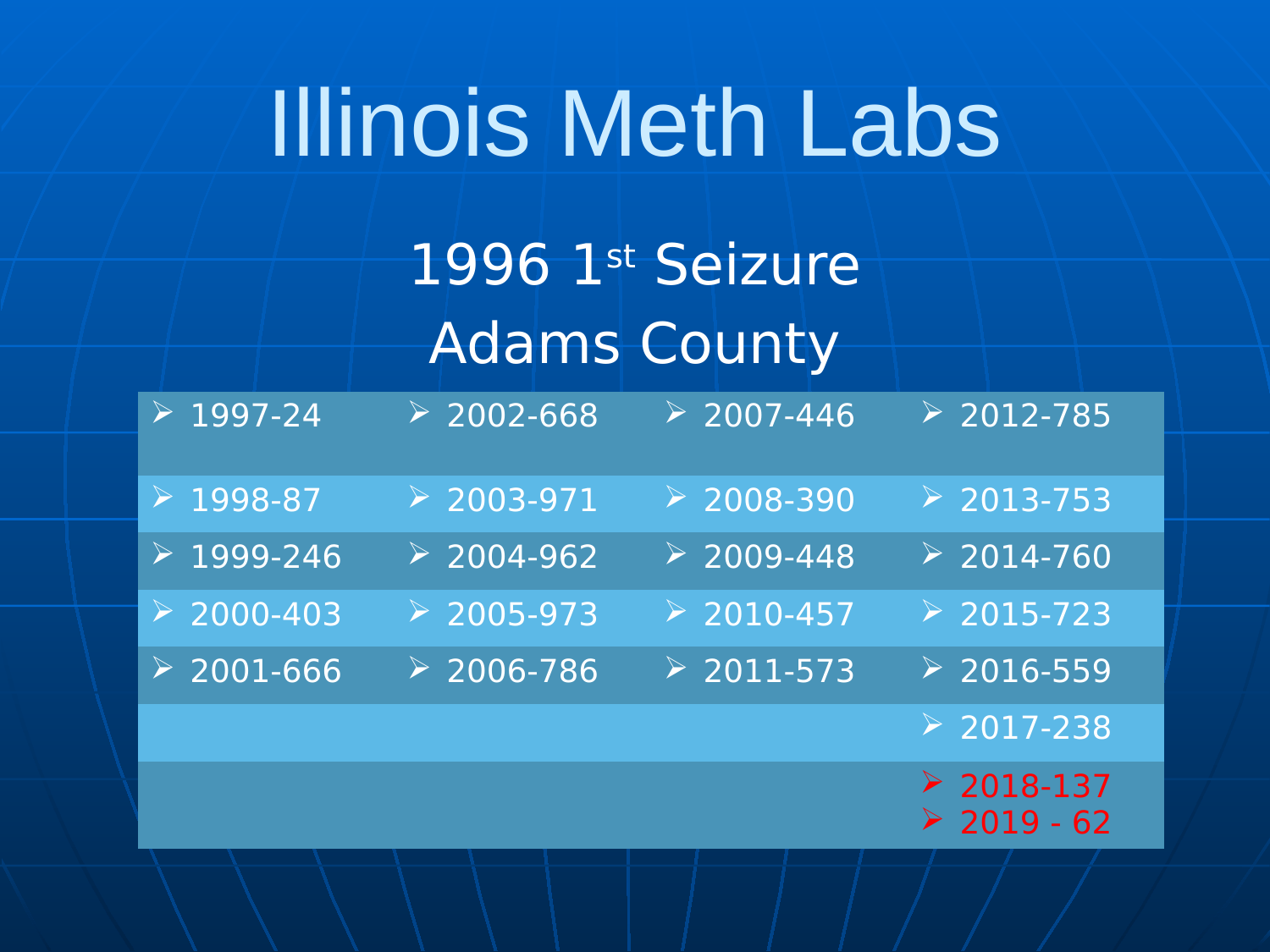

# Illinois Meth Labs
1996 1st Seizure
Adams County
| 1997-24 | 2002-668 | 2007-446 | 2012-785 |
| --- | --- | --- | --- |
| 1998-87 | 2003-971 | 2008-390 | 2013-753 |
| 1999-246 | 2004-962 | 2009-448 | 2014-760 |
| 2000-403 | 2005-973 | 2010-457 | 2015-723 |
| 2001-666 | 2006-786 | 2011-573 | 2016-559 |
|  |  |  | 2017-238 |
|  |  |  | 2018-137 2019 - 62 |